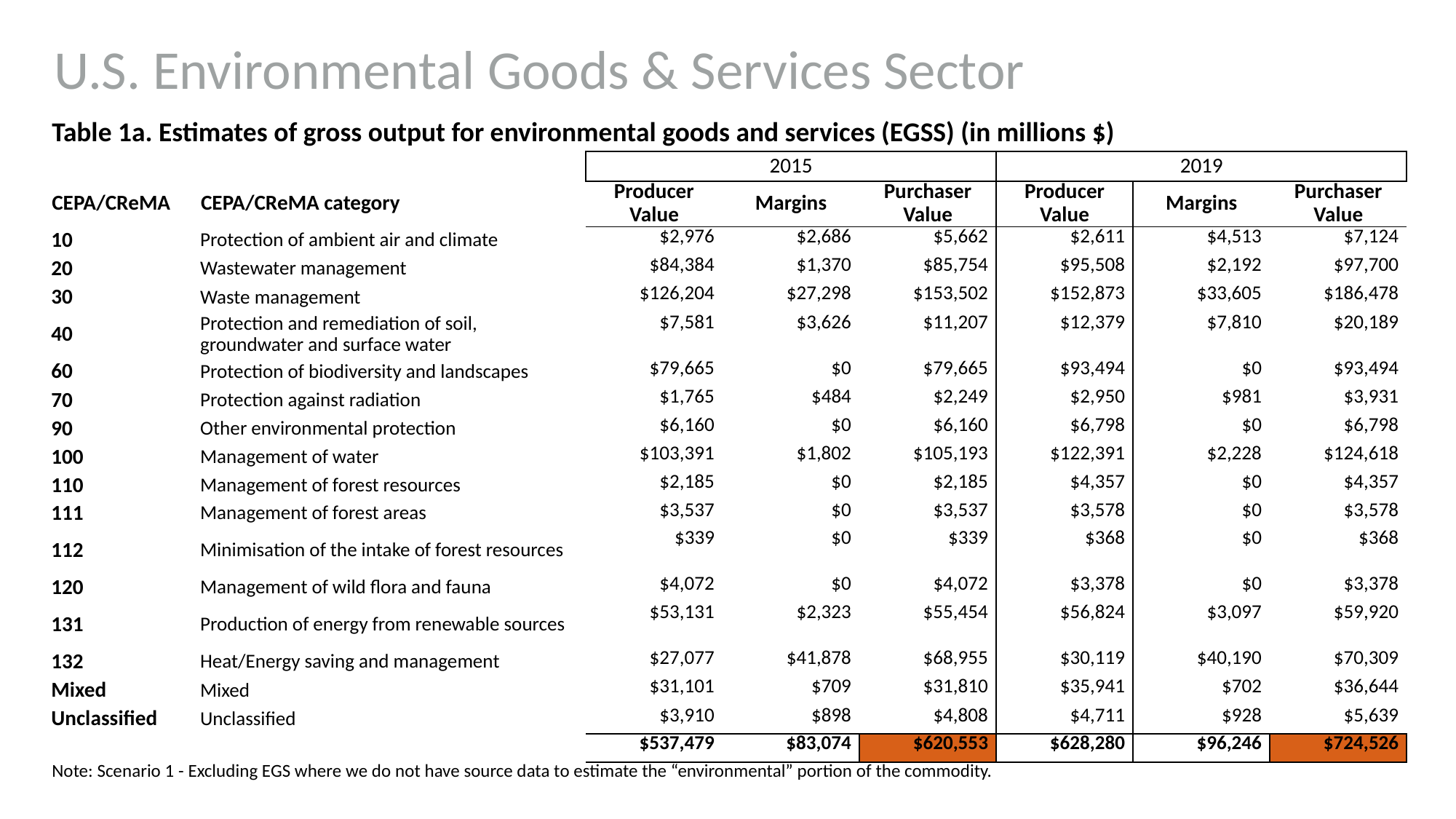

# U.S. Environmental Goods & Services Sector
| Table 1a. Estimates of gross output for environmental goods and services (EGSS) (in millions $) |  |  |  |  |  |  |  |
| --- | --- | --- | --- | --- | --- | --- | --- |
|  |  | 2015 |  |  | 2019 |  |  |
| CEPA/CReMA | CEPA/CReMA category | Producer Value | Margins | Purchaser Value | Producer Value | Margins | Purchaser Value |
| 10 | Protection of ambient air and climate | $2,976 | $2,686 | $5,662 | $2,611 | $4,513 | $7,124 |
| 20 | Wastewater management | $84,384 | $1,370 | $85,754 | $95,508 | $2,192 | $97,700 |
| 30 | Waste management | $126,204 | $27,298 | $153,502 | $152,873 | $33,605 | $186,478 |
| 40 | Protection and remediation of soil, groundwater and surface water | $7,581 | $3,626 | $11,207 | $12,379 | $7,810 | $20,189 |
| 60 | Protection of biodiversity and landscapes | $79,665 | $0 | $79,665 | $93,494 | $0 | $93,494 |
| 70 | Protection against radiation | $1,765 | $484 | $2,249 | $2,950 | $981 | $3,931 |
| 90 | Other environmental protection | $6,160 | $0 | $6,160 | $6,798 | $0 | $6,798 |
| 100 | Management of water | $103,391 | $1,802 | $105,193 | $122,391 | $2,228 | $124,618 |
| 110 | Management of forest resources | $2,185 | $0 | $2,185 | $4,357 | $0 | $4,357 |
| 111 | Management of forest areas | $3,537 | $0 | $3,537 | $3,578 | $0 | $3,578 |
| 112 | Minimisation of the intake of forest resources | $339 | $0 | $339 | $368 | $0 | $368 |
| 120 | Management of wild flora and fauna | $4,072 | $0 | $4,072 | $3,378 | $0 | $3,378 |
| 131 | Production of energy from renewable sources | $53,131 | $2,323 | $55,454 | $56,824 | $3,097 | $59,920 |
| 132 | Heat/Energy saving and management | $27,077 | $41,878 | $68,955 | $30,119 | $40,190 | $70,309 |
| Mixed | Mixed | $31,101 | $709 | $31,810 | $35,941 | $702 | $36,644 |
| Unclassified | Unclassified | $3,910 | $898 | $4,808 | $4,711 | $928 | $5,639 |
|  |  | $537,479 | $83,074 | $620,553 | $628,280 | $96,246 | $724,526 |
| Note: Scenario 1 - Excluding EGS where we do not have source data to estimate the “environmental” portion of the commodity. |  |  |  |  |  |  |  |